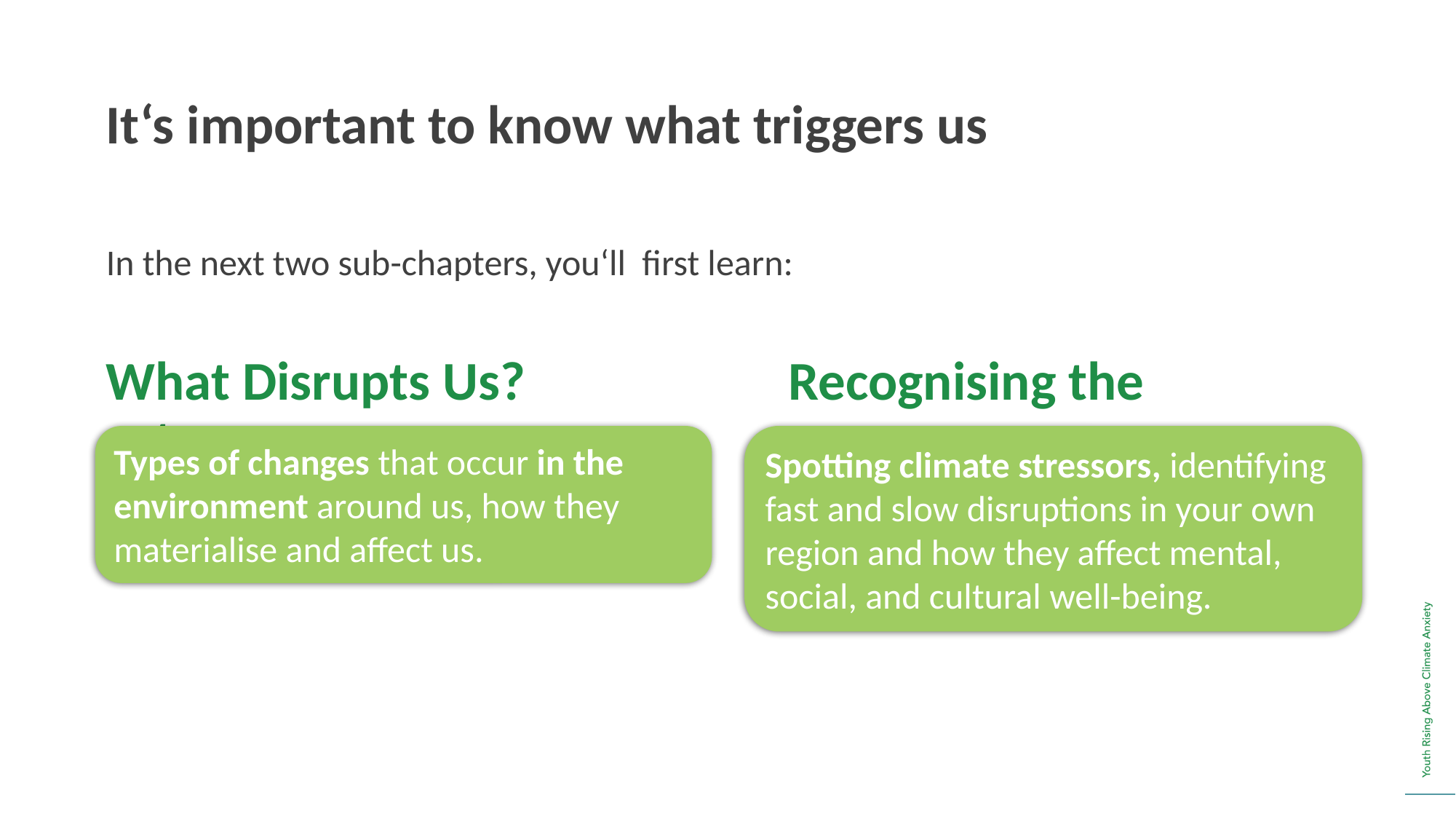

It‘s important to know what triggers us

In the next two sub-chapters, you‘ll  first learn:

What Disrupts Us? 			Recognising the stressors

Types of changes that occur in the environment around us, how they materialise and affect us.
Spotting climate stressors, identifying fast and slow disruptions in your own region and how they affect mental, social, and cultural well-being.